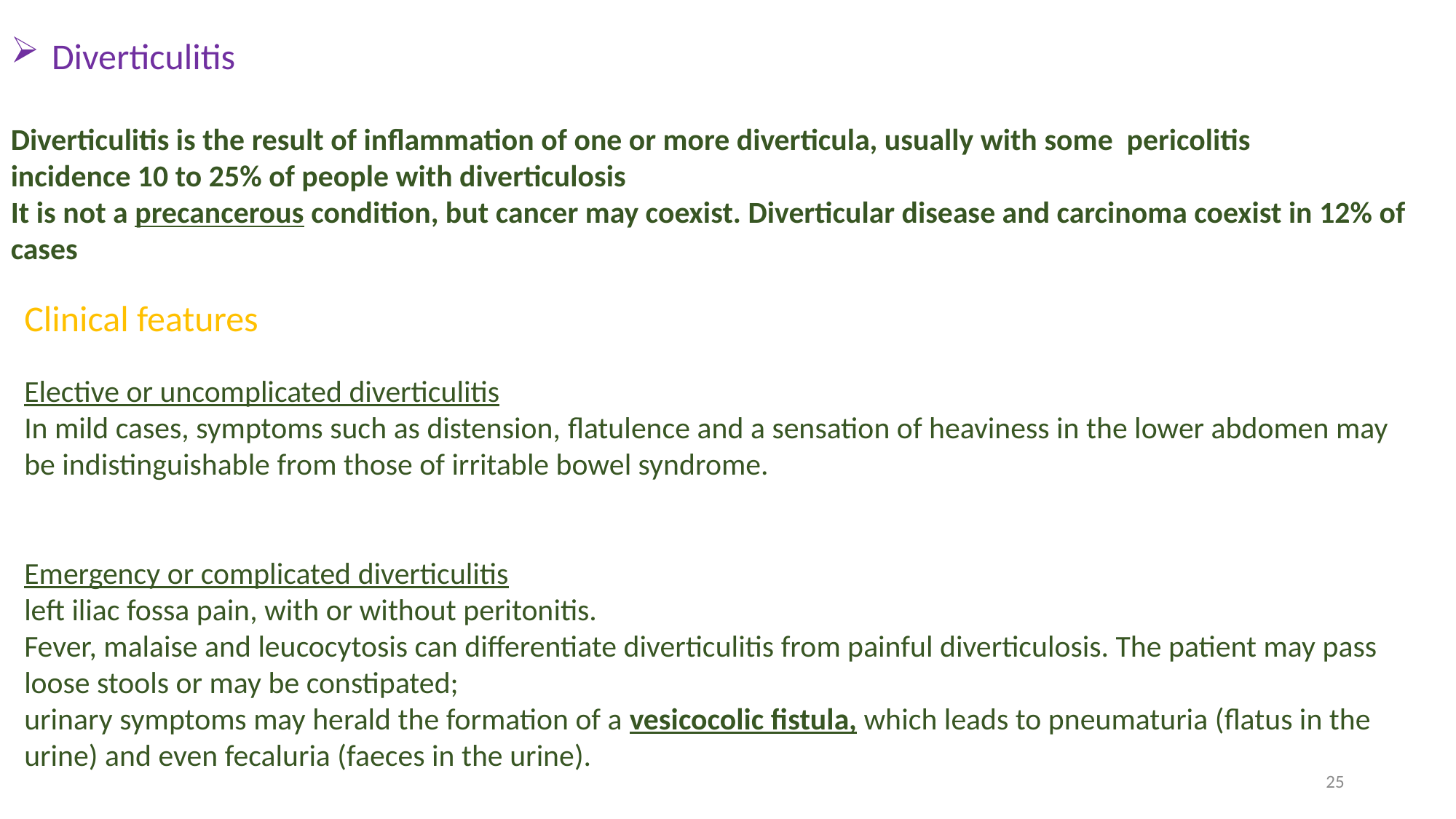

Diverticulitis

Diverticulitis is the result of inﬂammation of one or more diverticula, usually with some  pericolitis
incidence 10 to 25% of people with diverticulosis
It is not a precancerous condition, but cancer may coexist. Diverticular disease and carcinoma coexist in 12% of cases

Clinical features

Elective or uncomplicated diverticulitis
In mild cases, symptoms such as distension, ﬂatulence and a sensation of heaviness in the lower abdomen may be indistinguishable from those of irritable bowel syndrome.

Emergency or complicated diverticulitis
left iliac fossa pain, with or without peritonitis.
Fever, malaise and leucocytosis can differentiate diverticulitis from painful diverticulosis. The patient may pass loose stools or may be constipated;
urinary symptoms may herald the formation of a vesicocolic ﬁstula, which leads to pneumaturia (ﬂatus in the urine) and even fecaluria (faeces in the urine).

25